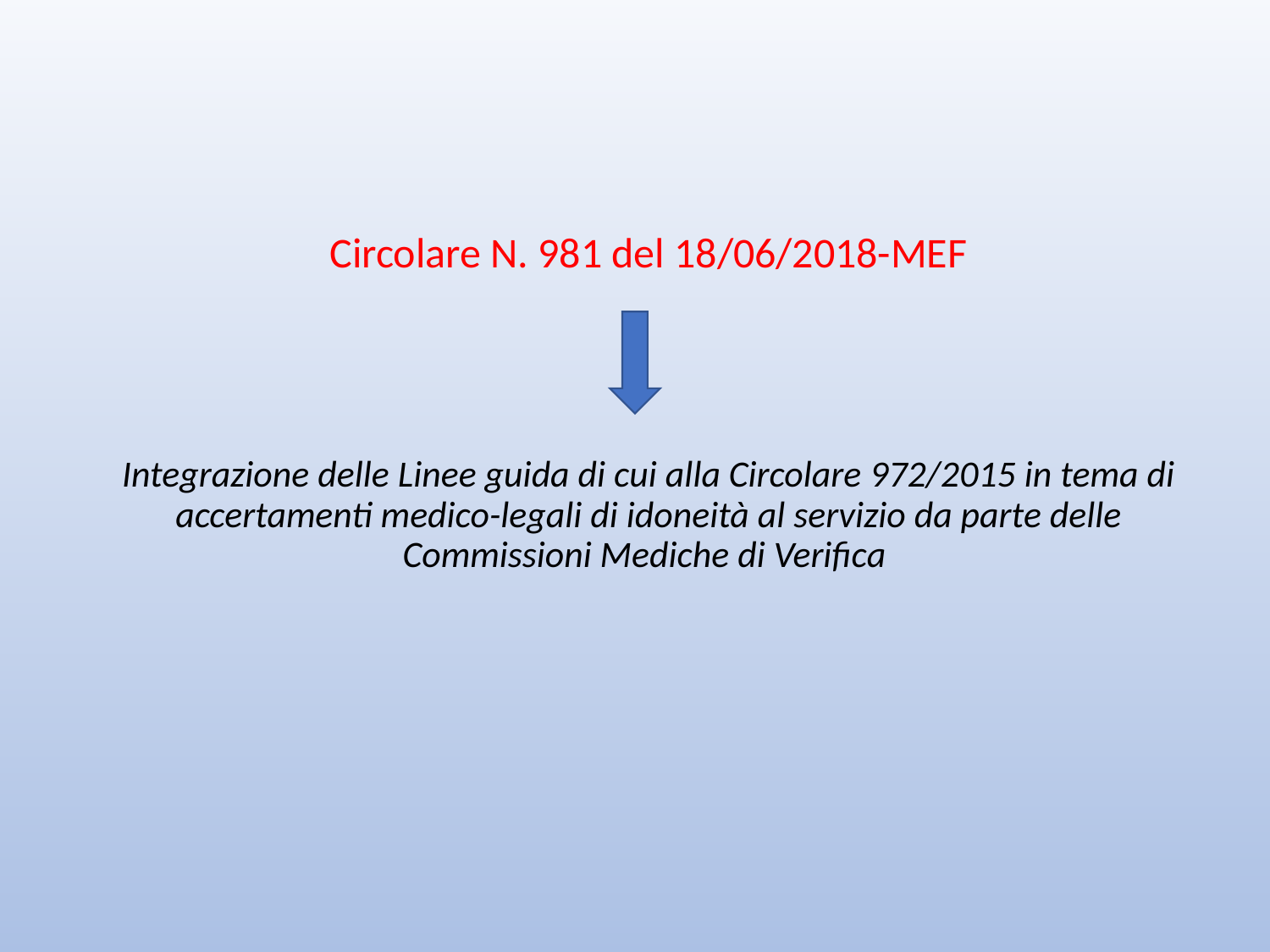

#
Circolare N. 981 del 18/06/2018-MEF

Integrazione delle Linee guida di cui alla Circolare 972/2015 in tema di accertamenti medico-legali di idoneità al servizio da parte delle Commissioni Mediche di Verifica